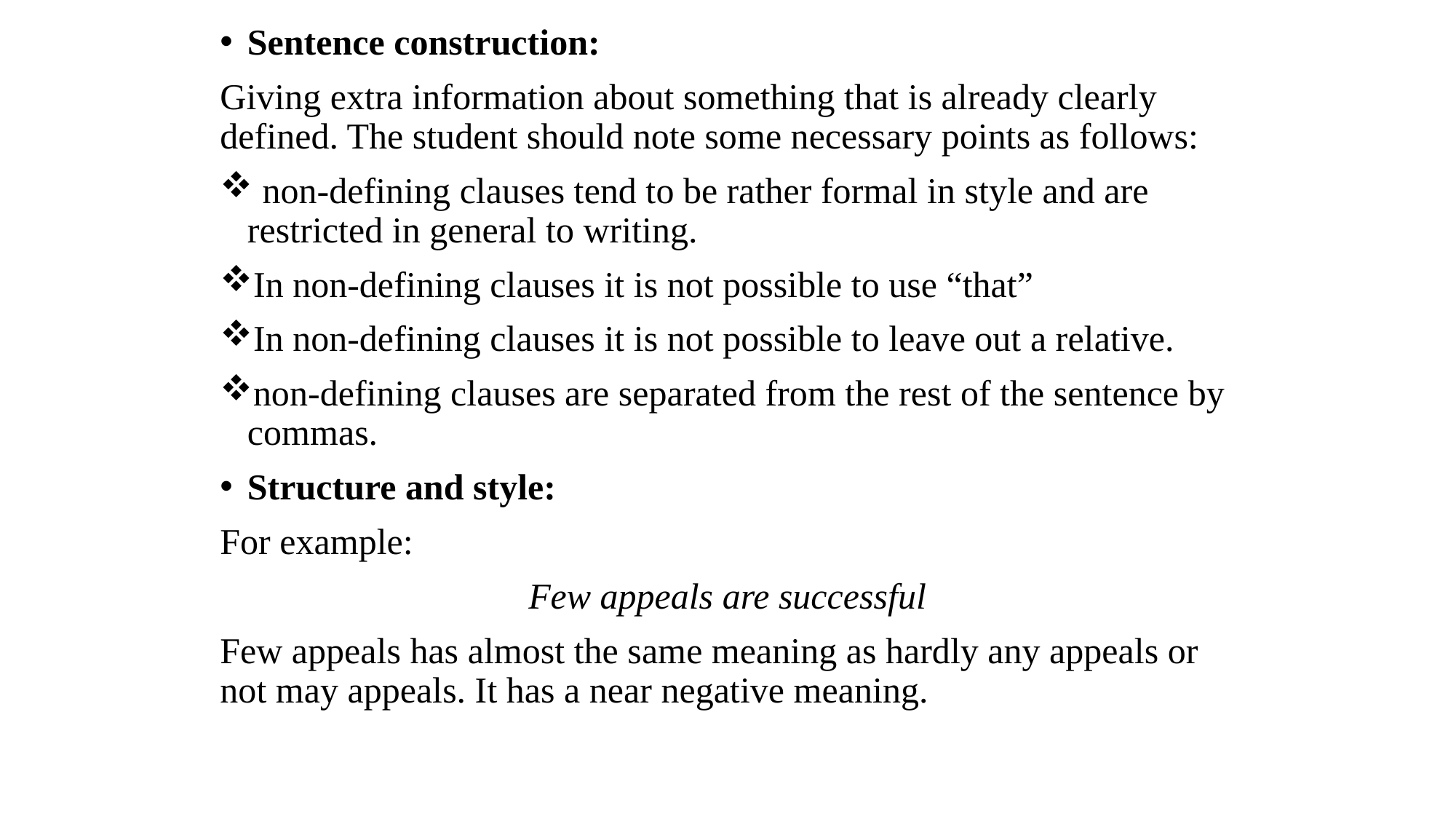

Sentence construction:
Giving extra information about something that is already clearly defined. The student should note some necessary points as follows:
 non-defining clauses tend to be rather formal in style and are restricted in general to writing.
In non-defining clauses it is not possible to use “that”
In non-defining clauses it is not possible to leave out a relative.
non-defining clauses are separated from the rest of the sentence by commas.
Structure and style:
For example:
Few appeals are successful
Few appeals has almost the same meaning as hardly any appeals or not may appeals. It has a near negative meaning.